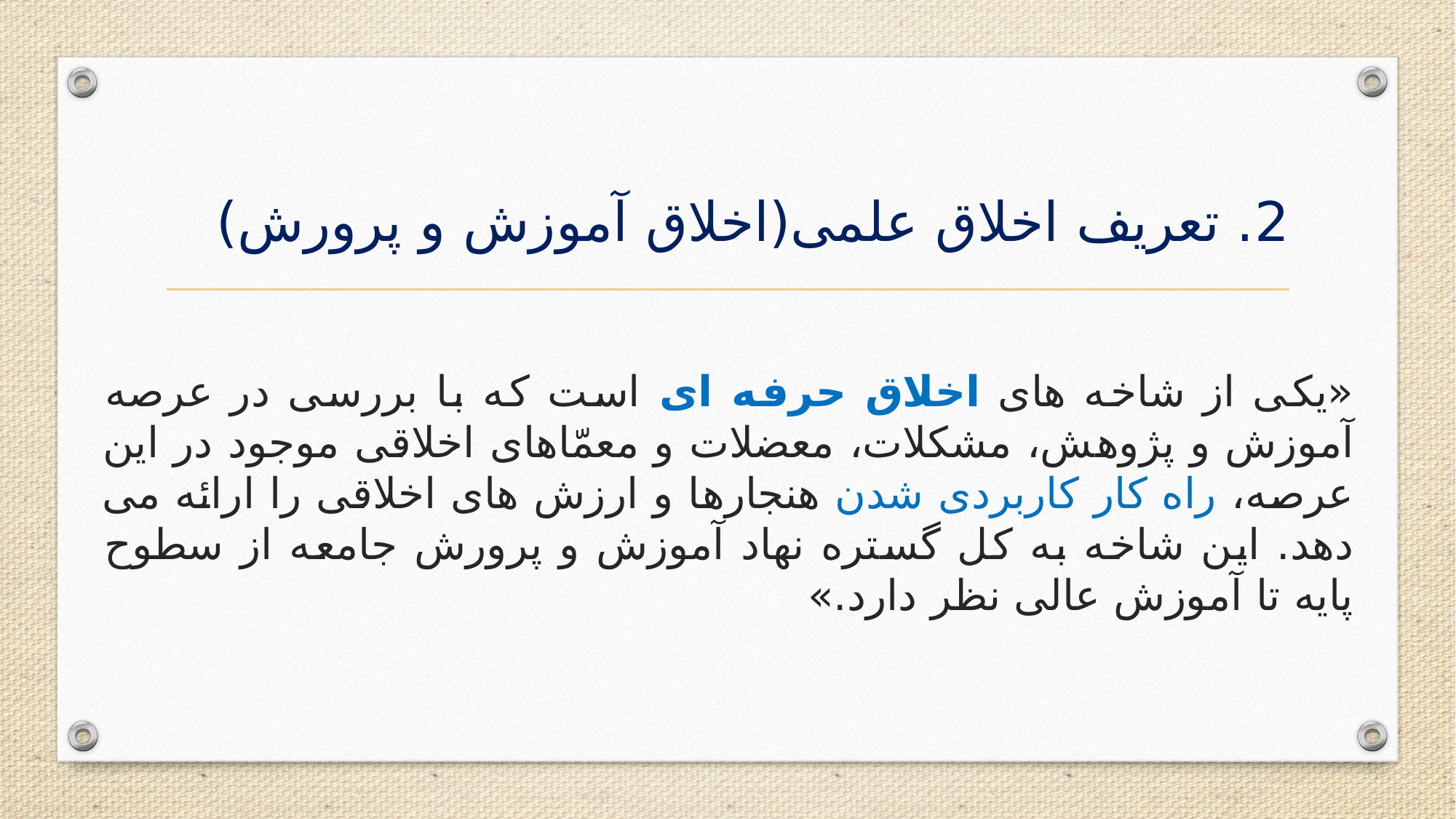

# 2. تعریف اخلاق علمی(اخلاق آموزش و پرورش)

«یکی از شاخه های اخلاق حرفه ای است که با بررسی در عرصه آموزش و پژوهش، مشکلات، معضلات و معمّاهای اخلاقی موجود در این عرصه، راه کار کاربردی شدن هنجارها و ارزش های اخلاقی را ارائه می دهد. این شاخه به کل گستره نهاد آموزش و پرورش جامعه از سطوح پایه تا آموزش عالی نظر دارد.»